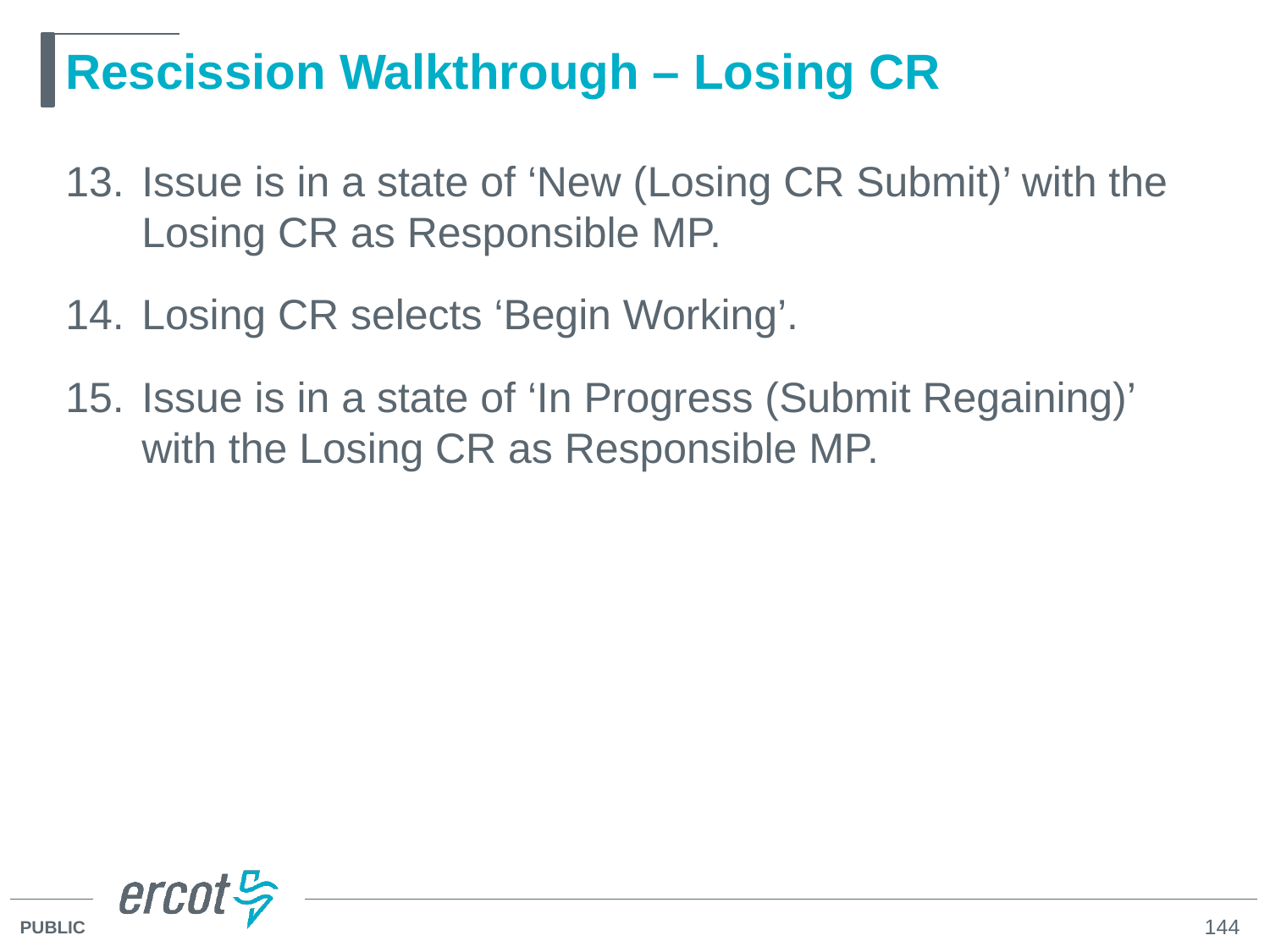

# Rescission Walkthrough – Losing CR
Issue is in a state of ‘New (Losing CR Submit)’ with the Losing CR as Responsible MP.
Losing CR selects ‘Begin Working’.
Issue is in a state of ‘In Progress (Submit Regaining)’ with the Losing CR as Responsible MP.
144